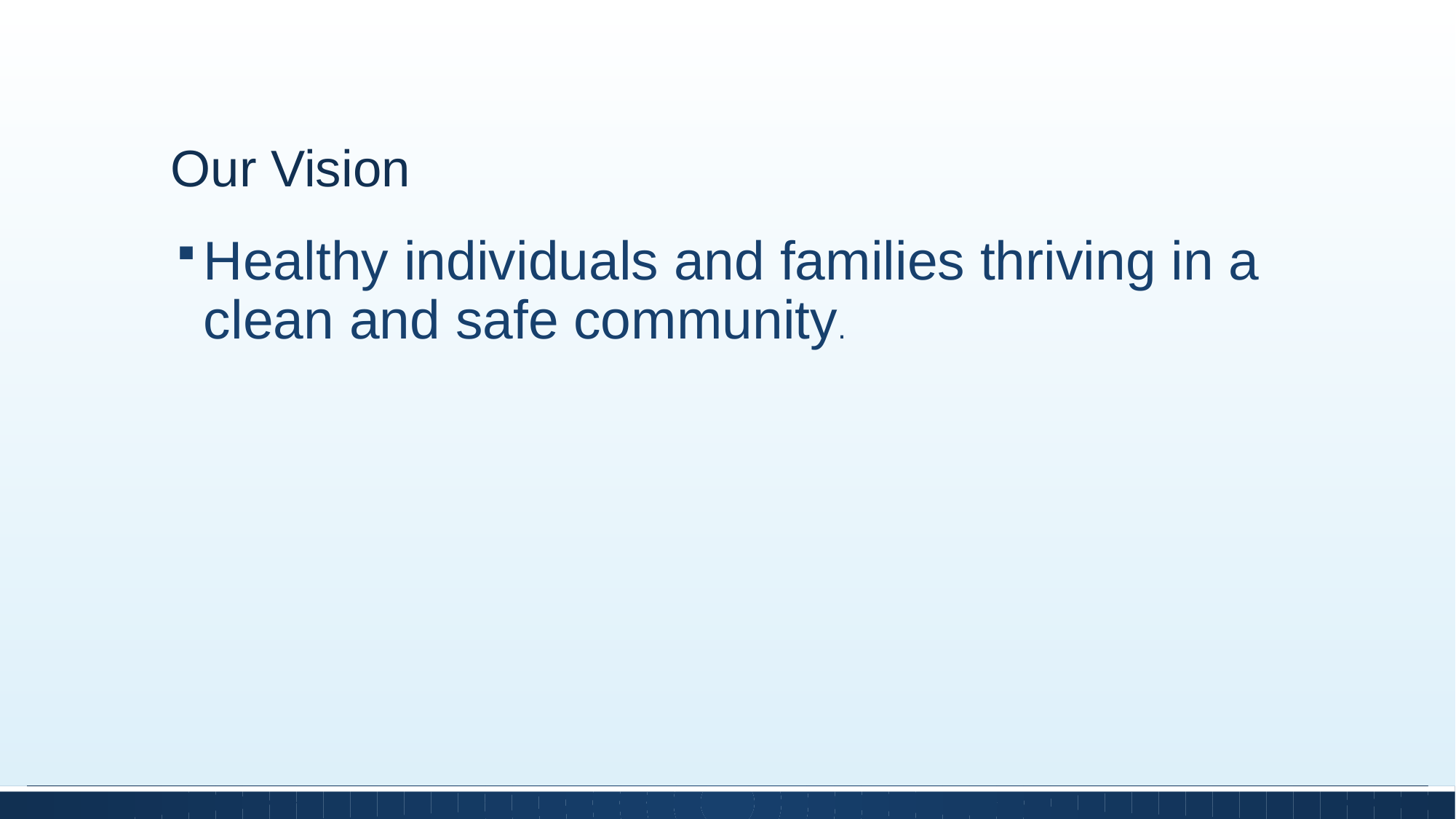

# Our Vision
Healthy individuals and families thriving in a clean and safe community.